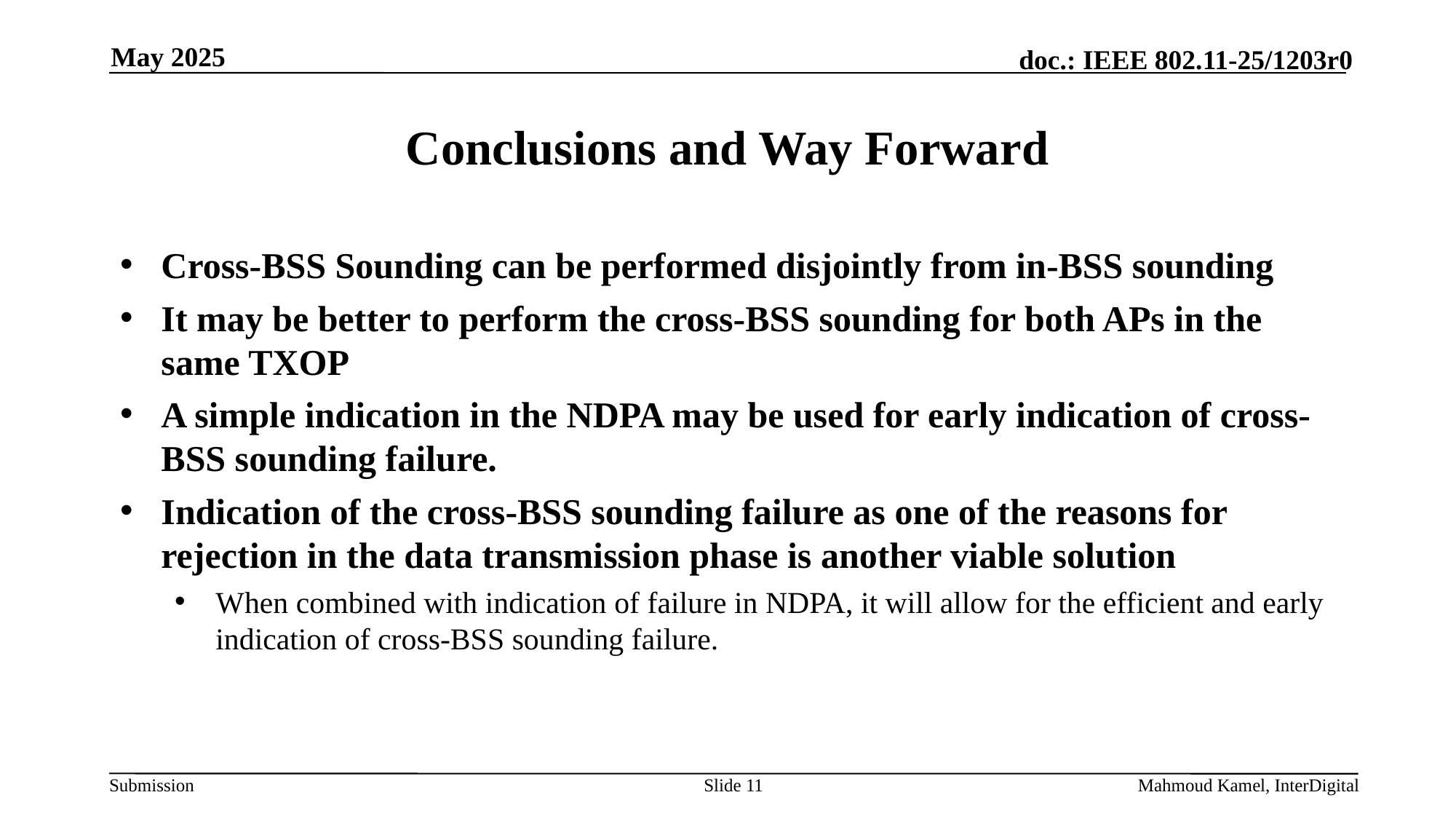

May 2025
# Conclusions and Way Forward
Cross-BSS Sounding can be performed disjointly from in-BSS sounding
It may be better to perform the cross-BSS sounding for both APs in the same TXOP
A simple indication in the NDPA may be used for early indication of cross-BSS sounding failure.
Indication of the cross-BSS sounding failure as one of the reasons for rejection in the data transmission phase is another viable solution
When combined with indication of failure in NDPA, it will allow for the efficient and early indication of cross-BSS sounding failure.

Slide 11
Mahmoud Kamel, InterDigital